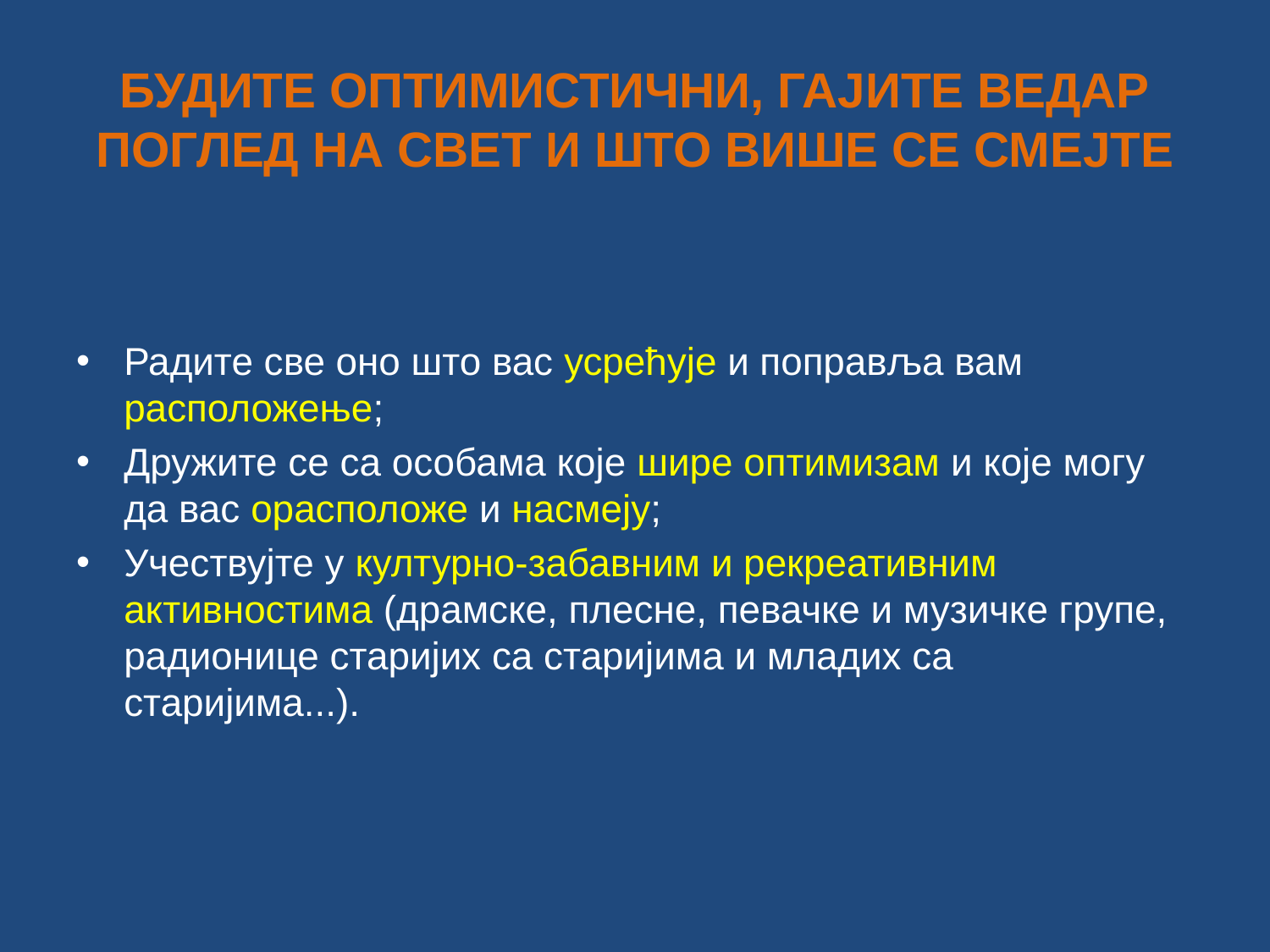

# БУДИТЕ ОПТИМИСТИЧНИ, ГАЈИТЕ ВЕДАР ПОГЛЕД НА СВЕТ И ШТО ВИШЕ СЕ СМЕЈТЕ

Радите све оно што вас усрећује и поправља вам расположење;
Дружите се са особама које шире оптимизам и које могу да вас орасположе и насмеју;
Учествујте у културно-забавним и рекреативним активностима (драмске, плесне, певачке и музичке групе, радионице старијих са старијима и младих са старијима...).